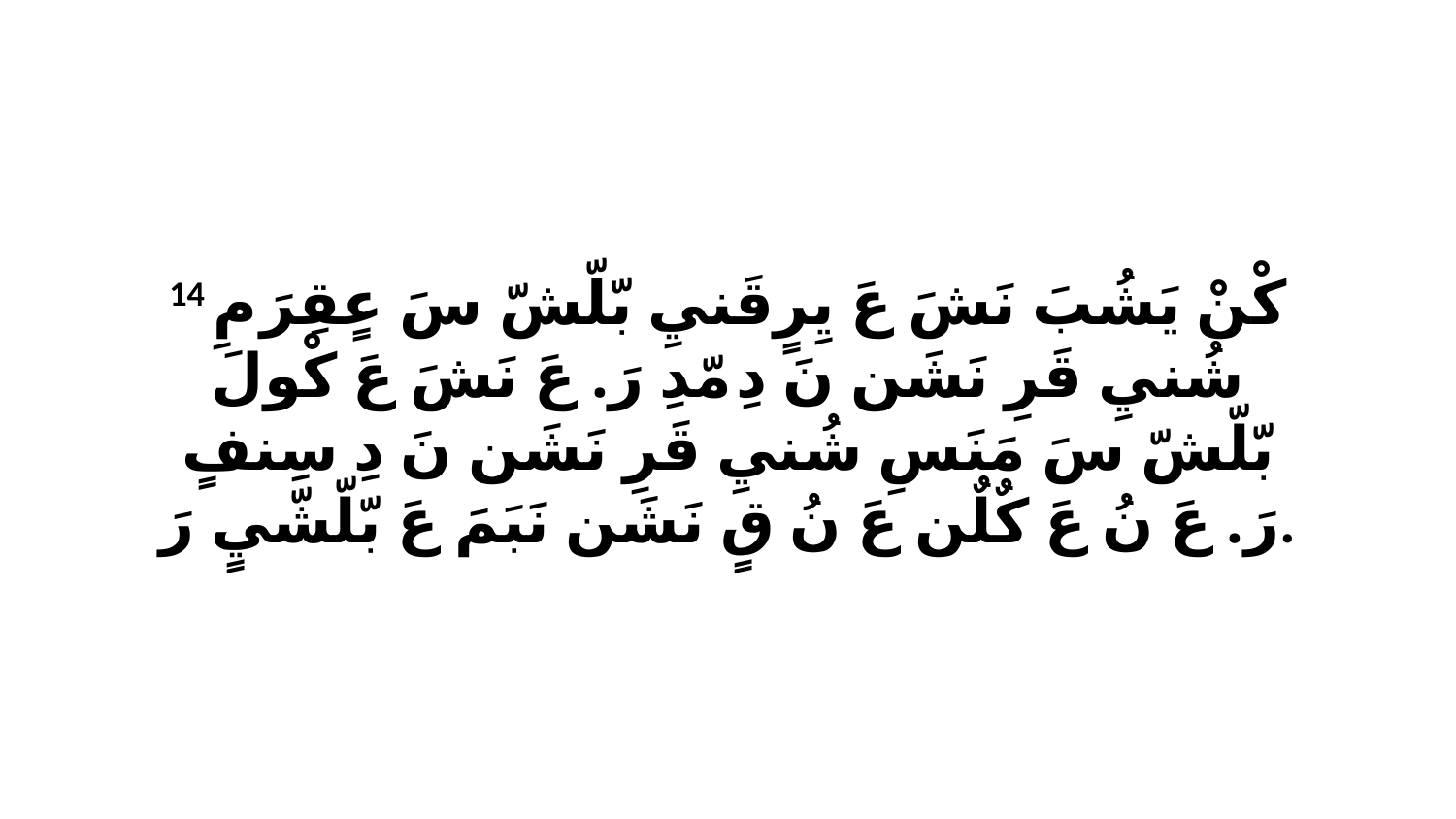

14 كْنْ يَشُبَ نَشَ عَ يِرٍقَنيِ بّلّشّ سَ عٍقِرَ مِ شُنيِ قَرِ نَشَن نَ دِ مّدِ رَ. عَ نَشَ عَ كْولَ بّلّشّ سَ مَنَسِ شُنيِ قَرِ نَشَن نَ دِ سِنفٍ رَ. عَ نُ عَ كٌلٌن عَ نُ قٍ نَشَن نَبَمَ عَ بّلّشّيٍ رَ.